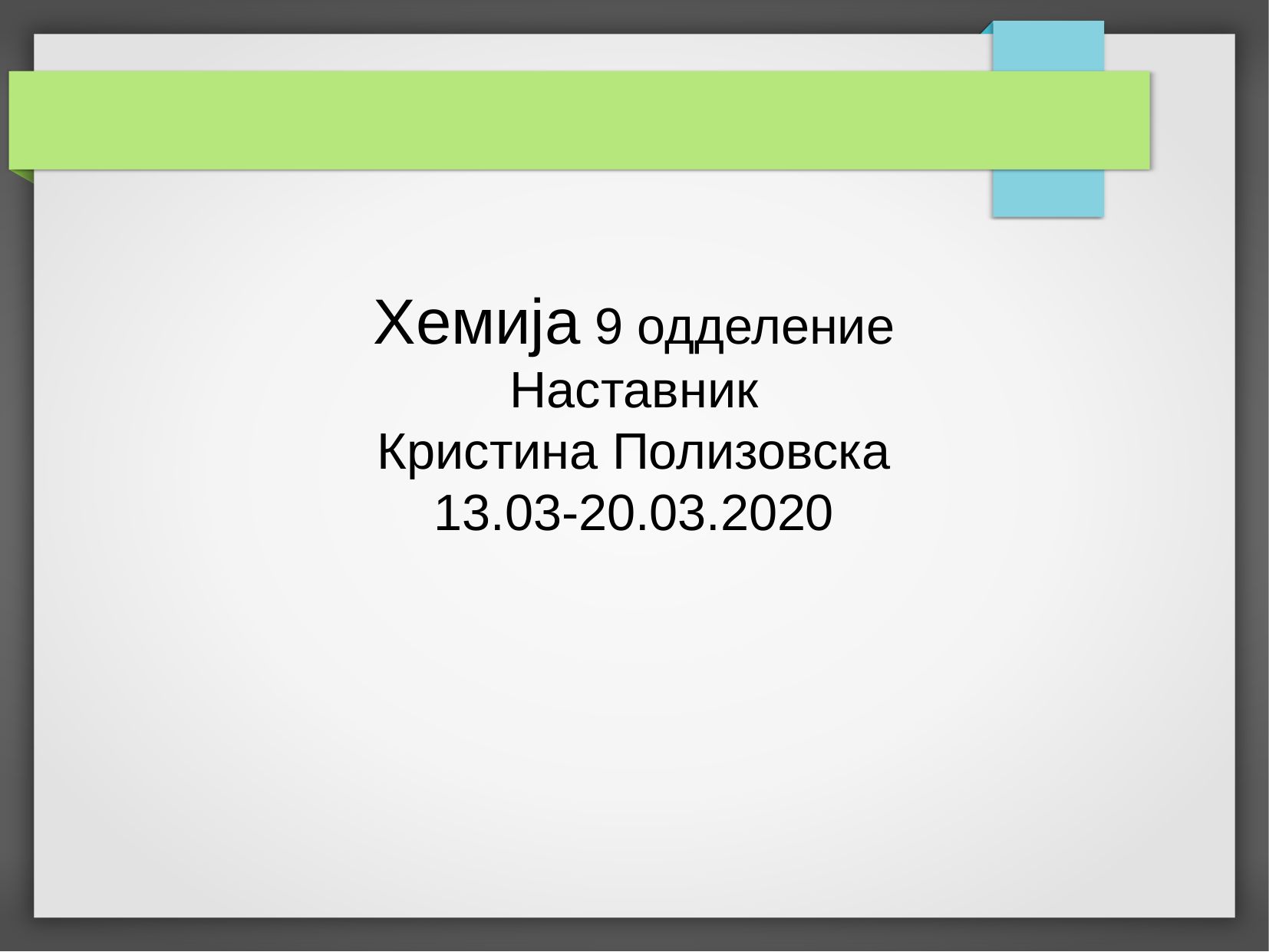

Хемија 9 одделение
Наставник
Кристина Полизовска
13.03-20.03.2020